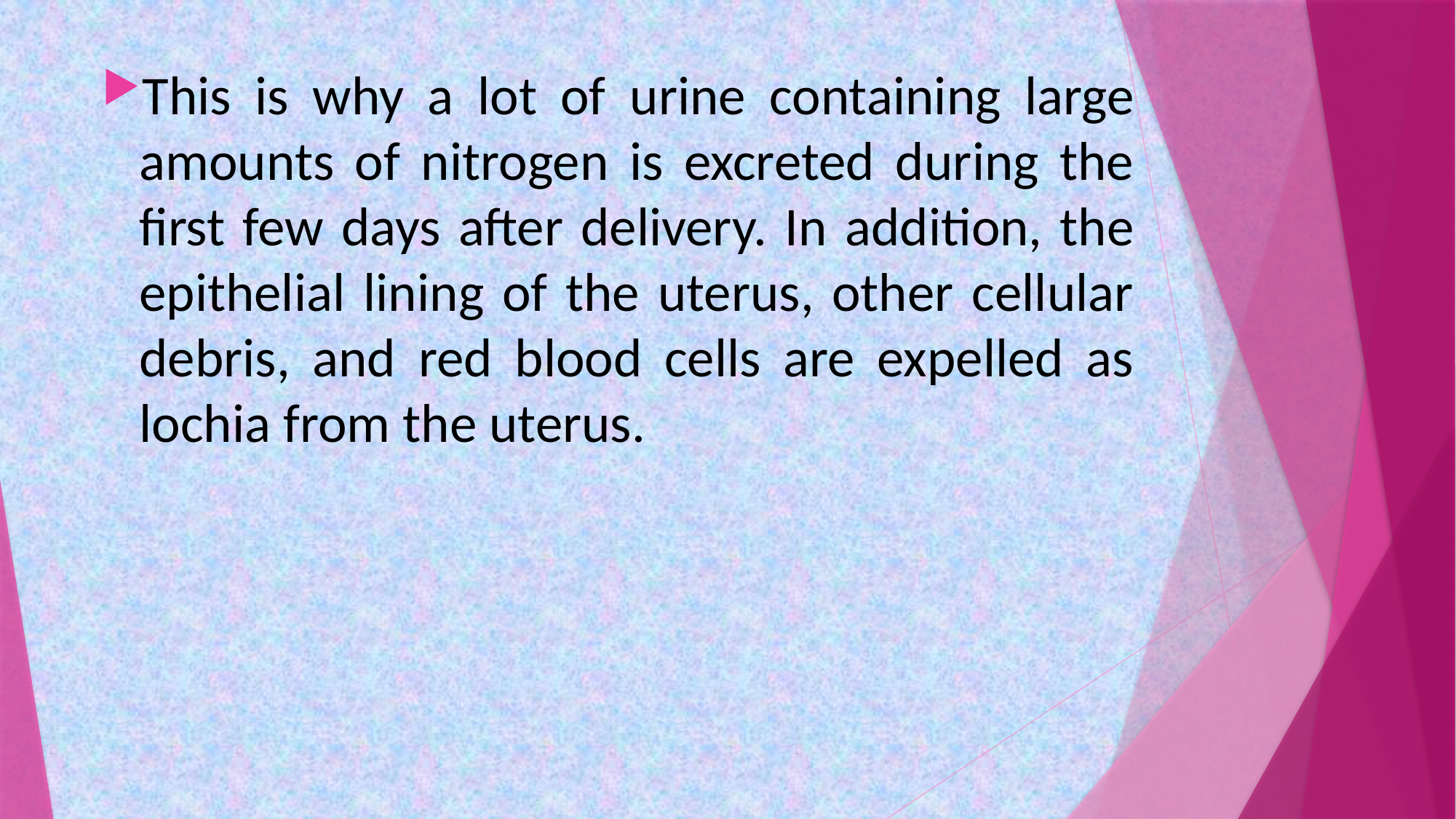

This is why a lot of urine containing large amounts of nitrogen is excreted during the first few days after delivery. In addition, the epithelial lining of the uterus, other cellular debris, and red blood cells are expelled as lochia from the uterus.